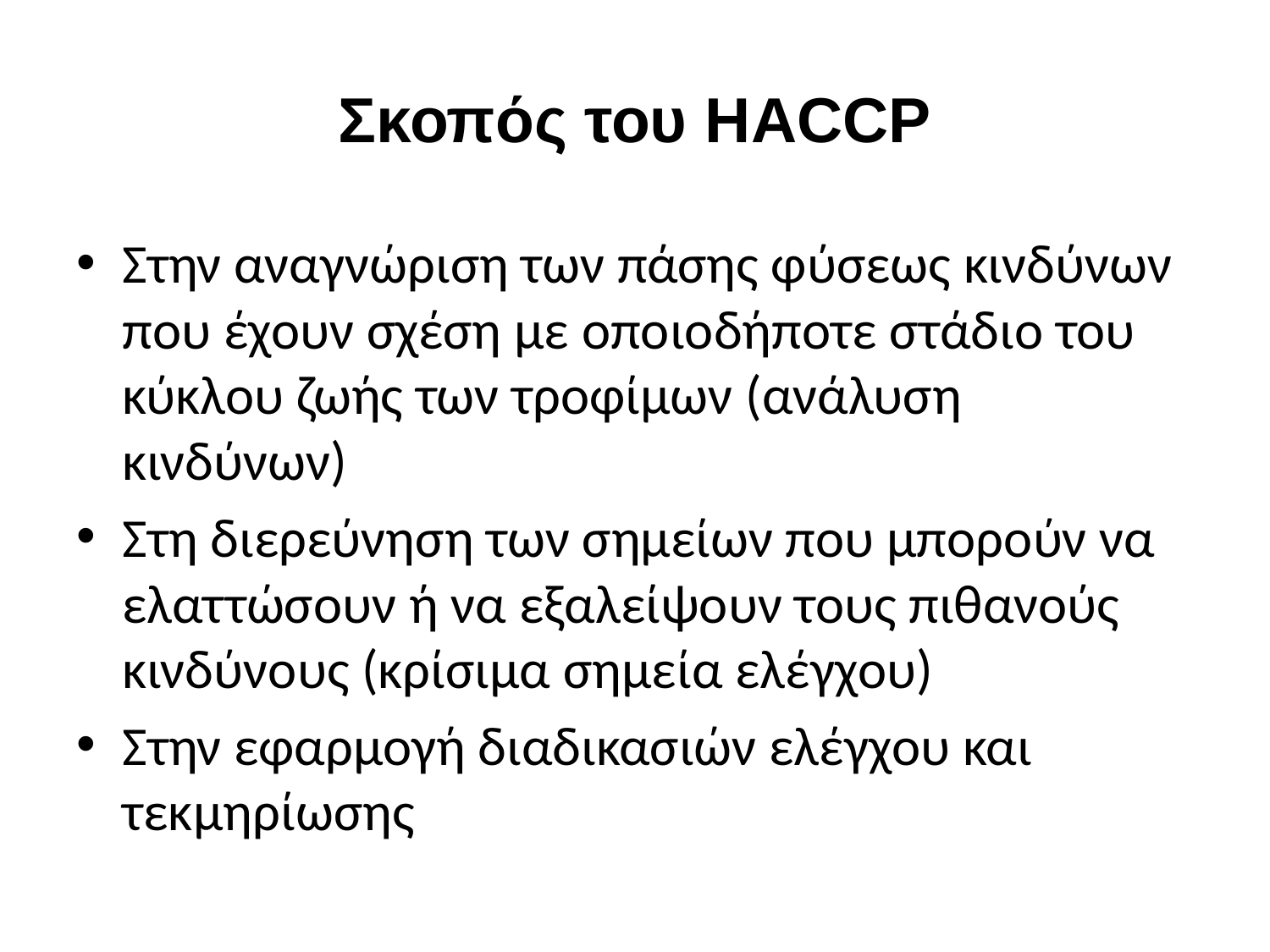

# Σκοπός του HACCP
Στην αναγνώριση των πάσης φύσεως κινδύνων που έχουν σχέση με οποιοδήποτε στάδιο του κύκλου ζωής των τροφίμων (ανάλυση κινδύνων)
Στη διερεύνηση των σημείων που μπορούν να ελαττώσουν ή να εξαλείψουν τους πιθανούς κινδύνους (κρίσιμα σημεία ελέγχου)
Στην εφαρμογή διαδικασιών ελέγχου και τεκμηρίωσης